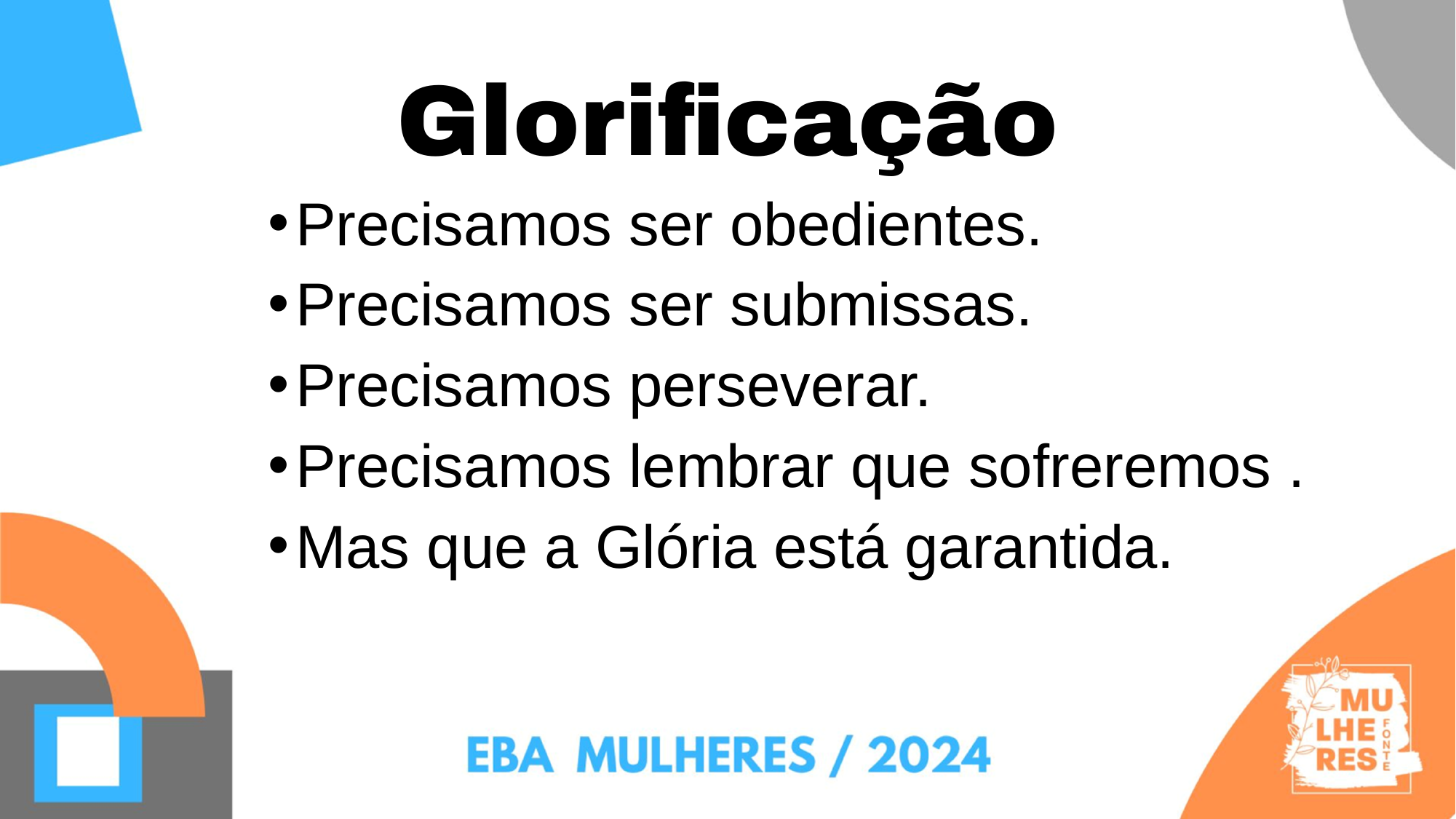

# Glorificação
Precisamos ser obedientes.
Precisamos ser submissas.
Precisamos perseverar.
Precisamos lembrar que sofreremos .
Mas que a Glória está garantida.